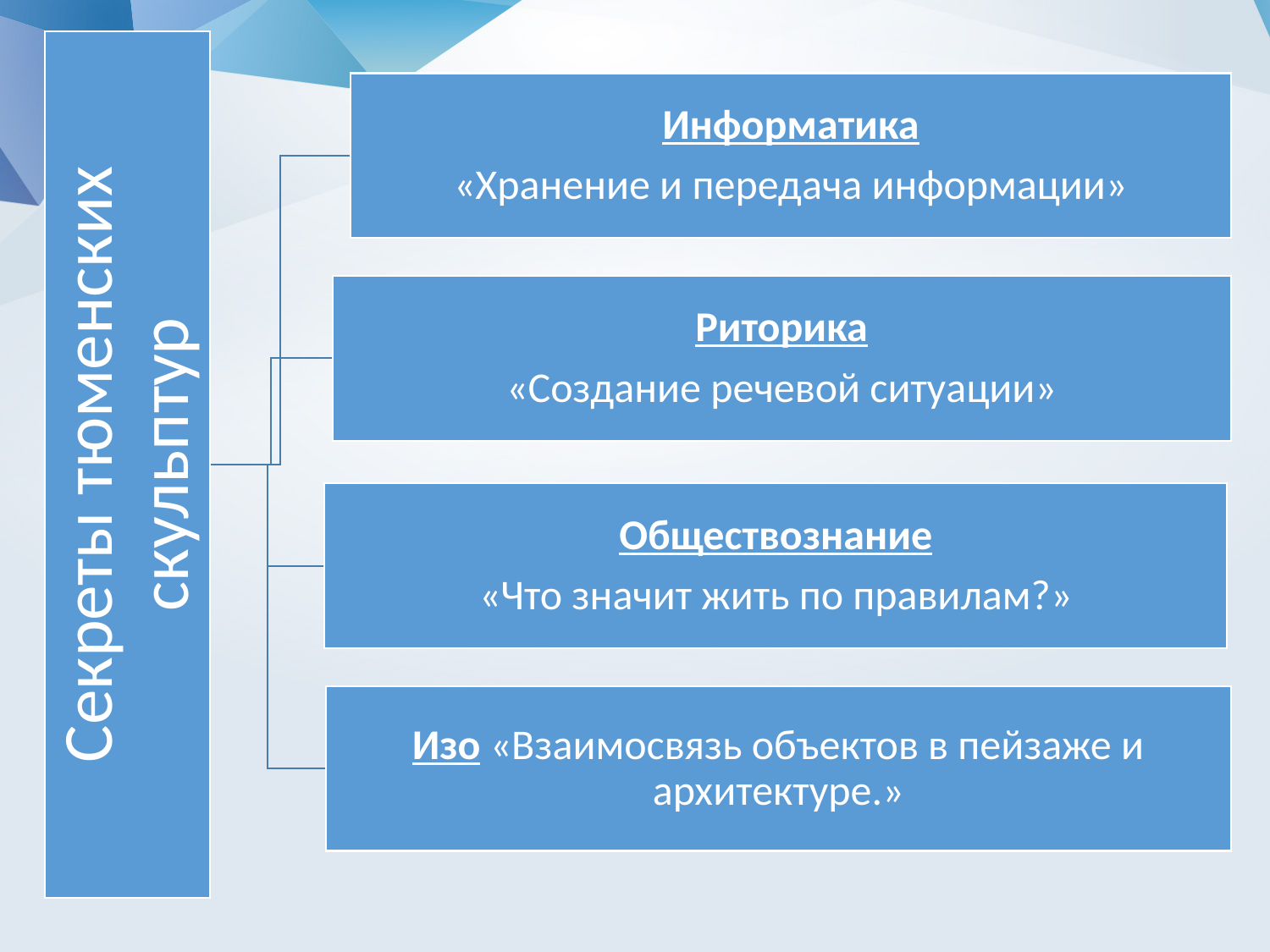

Секреты тюменских скульптур
Информатика
«Хранение и передача информации»
Риторика
«Создание речевой ситуации»
Обществознание
«Что значит жить по правилам?»
Изо «Взаимосвязь объектов в пейзаже и архитектуре.»